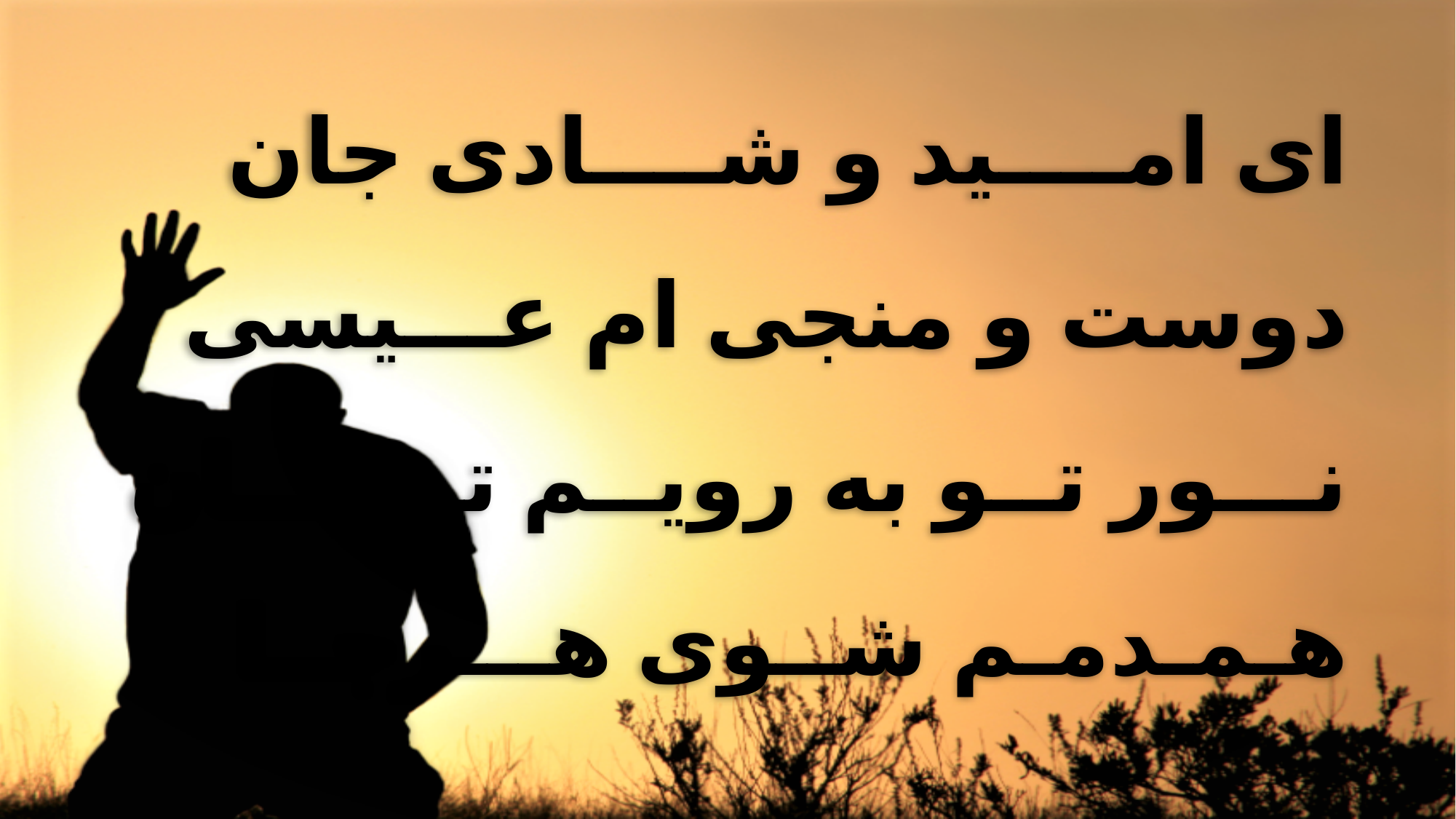

ای امــــید و شــــادی جان
    دوست و منجی ام عـــیسی
    نـــور تــو به رویــم تــابـــان
    هـمـدمـم شــوی هـــرجــا